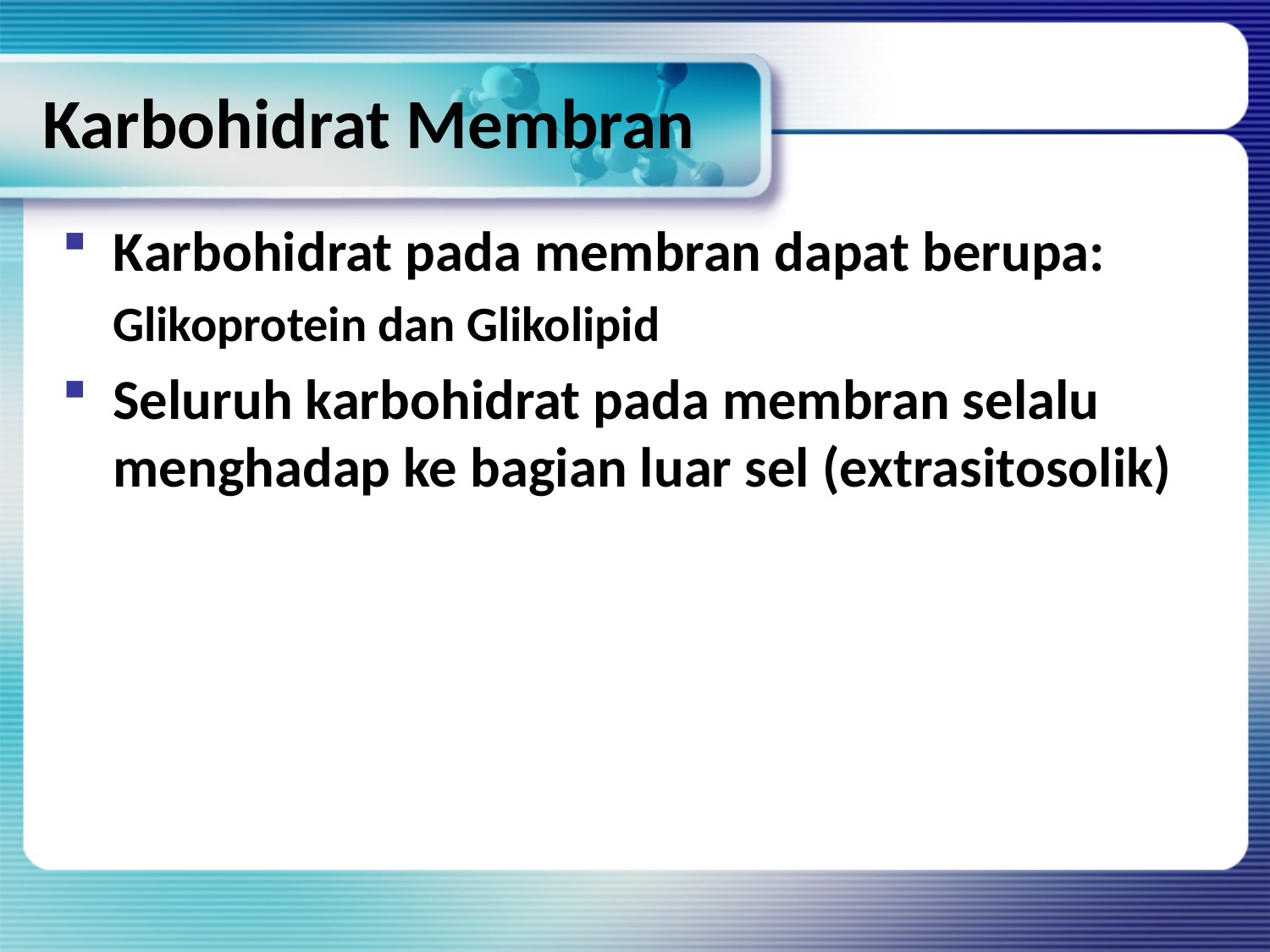

# Karbohidrat Membran
Karbohidrat pada membran dapat berupa:
	Glikoprotein dan Glikolipid
Seluruh karbohidrat pada membran selalu menghadap ke bagian luar sel (extrasitosolik)